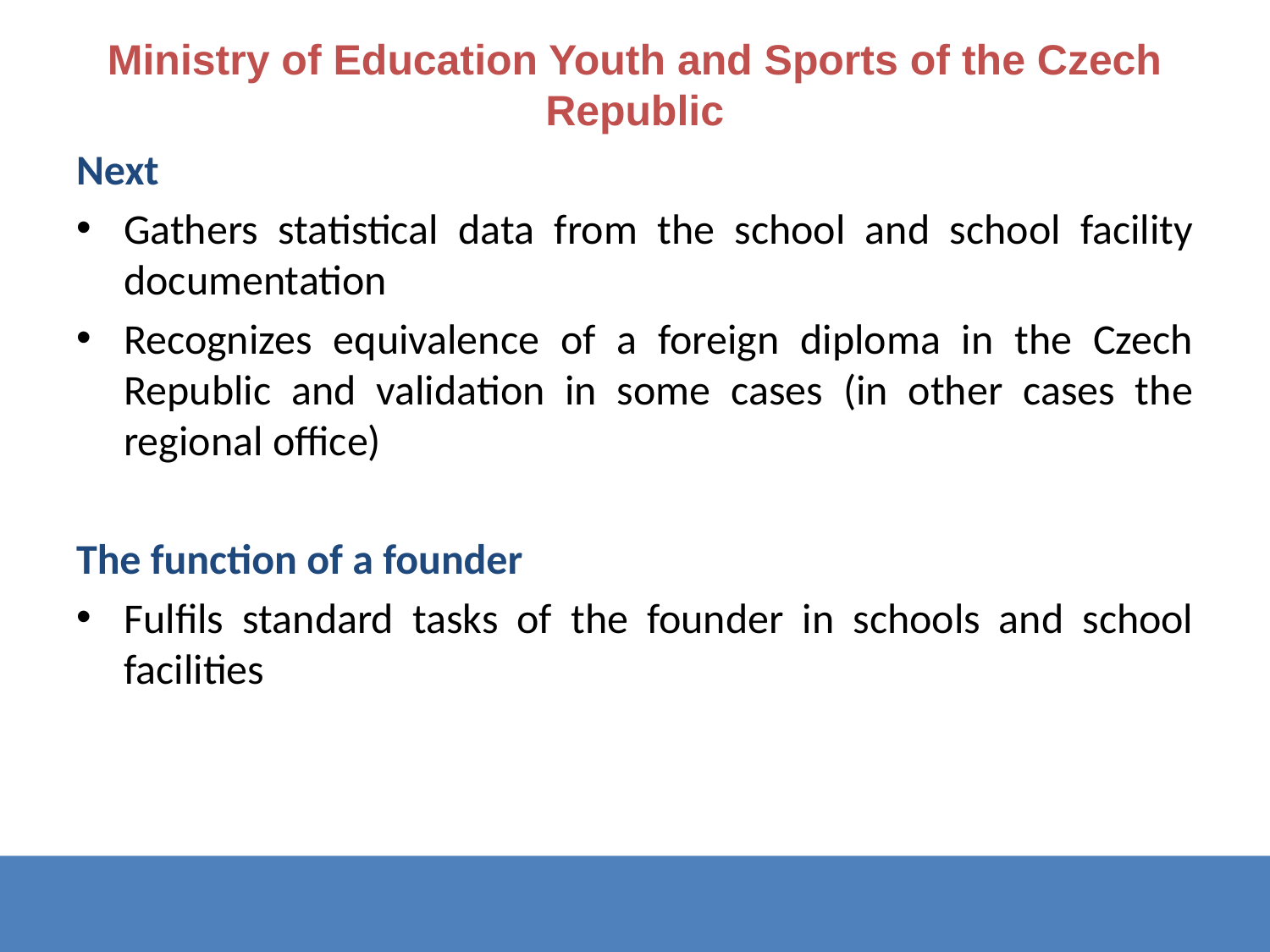

Ministry of Education Youth and Sports of the Czech Republic
Next
Gathers statistical data from the school and school facility documentation
Recognizes equivalence of a foreign diploma in the Czech Republic and validation in some cases (in other cases the regional office)

The function of a founder
Fulfils standard tasks of the founder in schools and school facilities